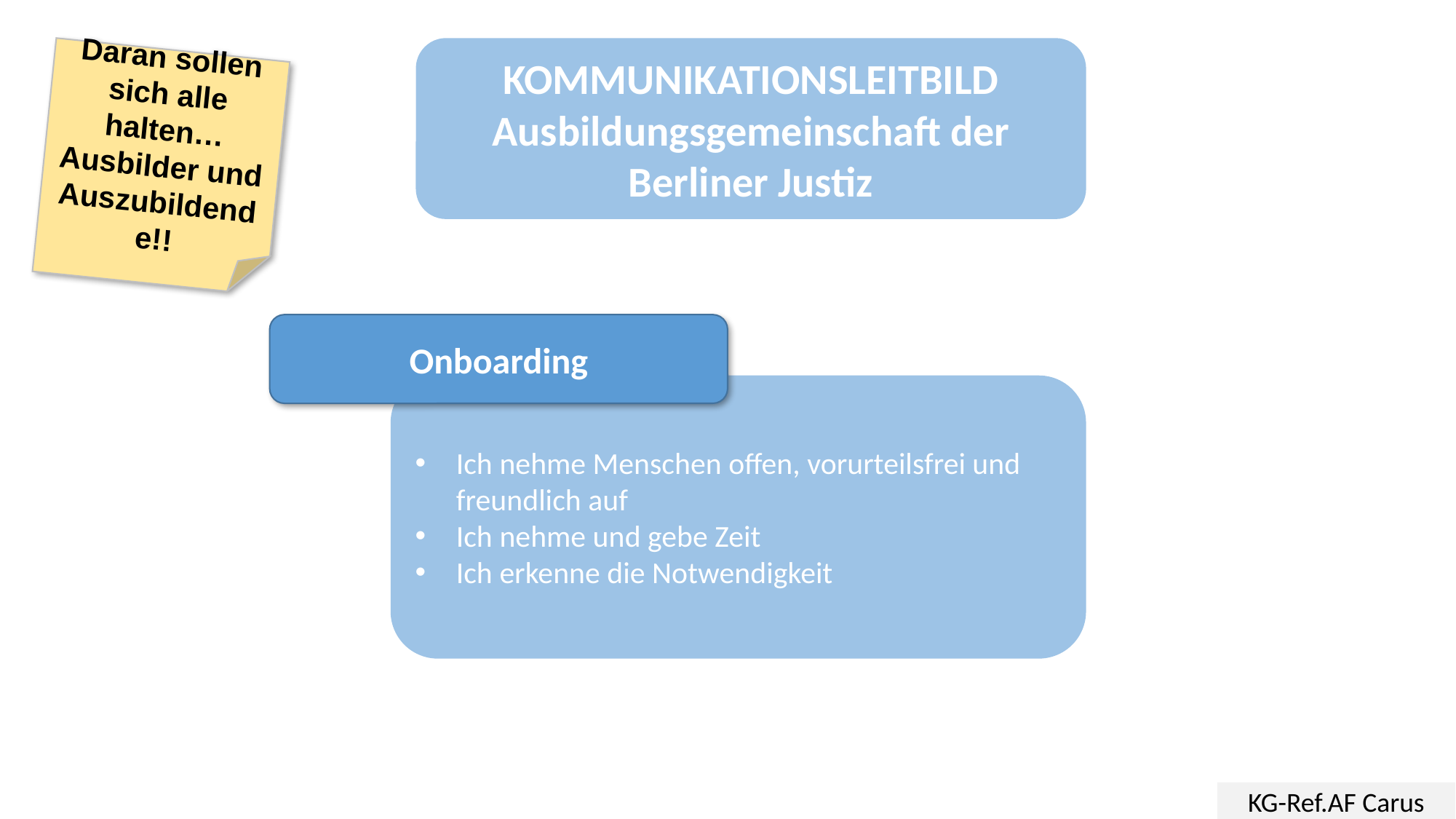

KOMMUNIKATIONSLEITBILD Ausbildungsgemeinschaft der Berliner Justiz
Daran sollen sich alle halten…
Ausbilder und Auszubildende!!
Onboarding
Ich nehme Menschen offen, vorurteilsfrei und freundlich auf
Ich nehme und gebe Zeit
Ich erkenne die Notwendigkeit
KG-Ref.AF Carus